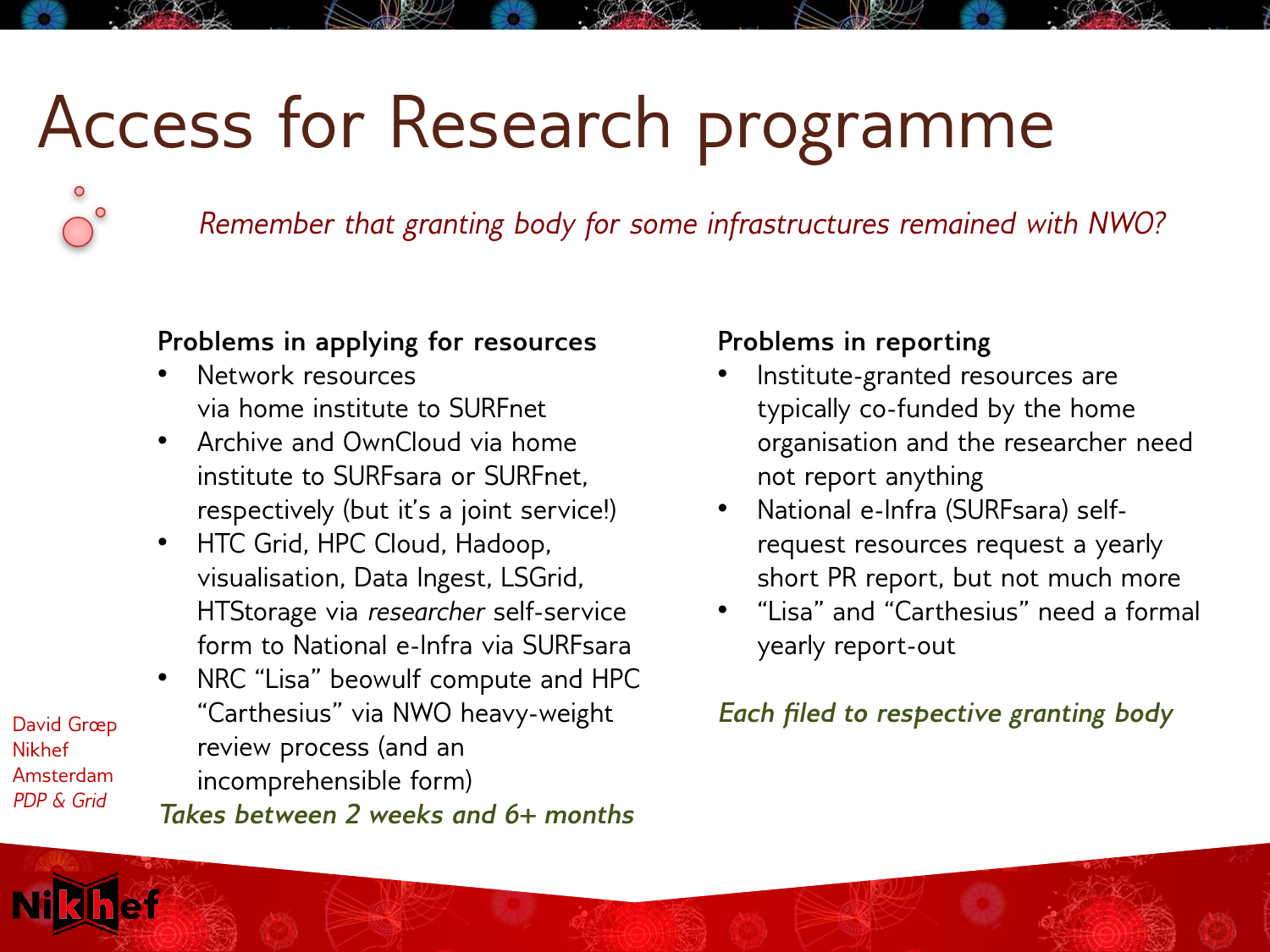

# Access for Research programme
Remember that granting body for some infrastructures remained with NWO?
Problems in applying for resources
Network resources
via home institute to SURFnet
Archive and OwnCloud via home institute to SURFsara or SURFnet, respectively (but it’s a joint service!)
HTC Grid, HPC Cloud, Hadoop, visualisation, Data Ingest, LSGrid, HTStorage via researcher self-service form to National e-Infra via SURFsara
NRC “Lisa” beowulf compute and HPC “Carthesius” via NWO heavy-weight review process (and an incomprehensible form)
Takes between 2 weeks and 6+ months
Problems in reporting
Institute-granted resources are typically co-funded by the home organisation and the researcher need not report anything
National e-Infra (SURFsara) self-request resources request a yearly short PR report, but not much more
“Lisa” and “Carthesius” need a formal yearly report-out

Each filed to respective granting body